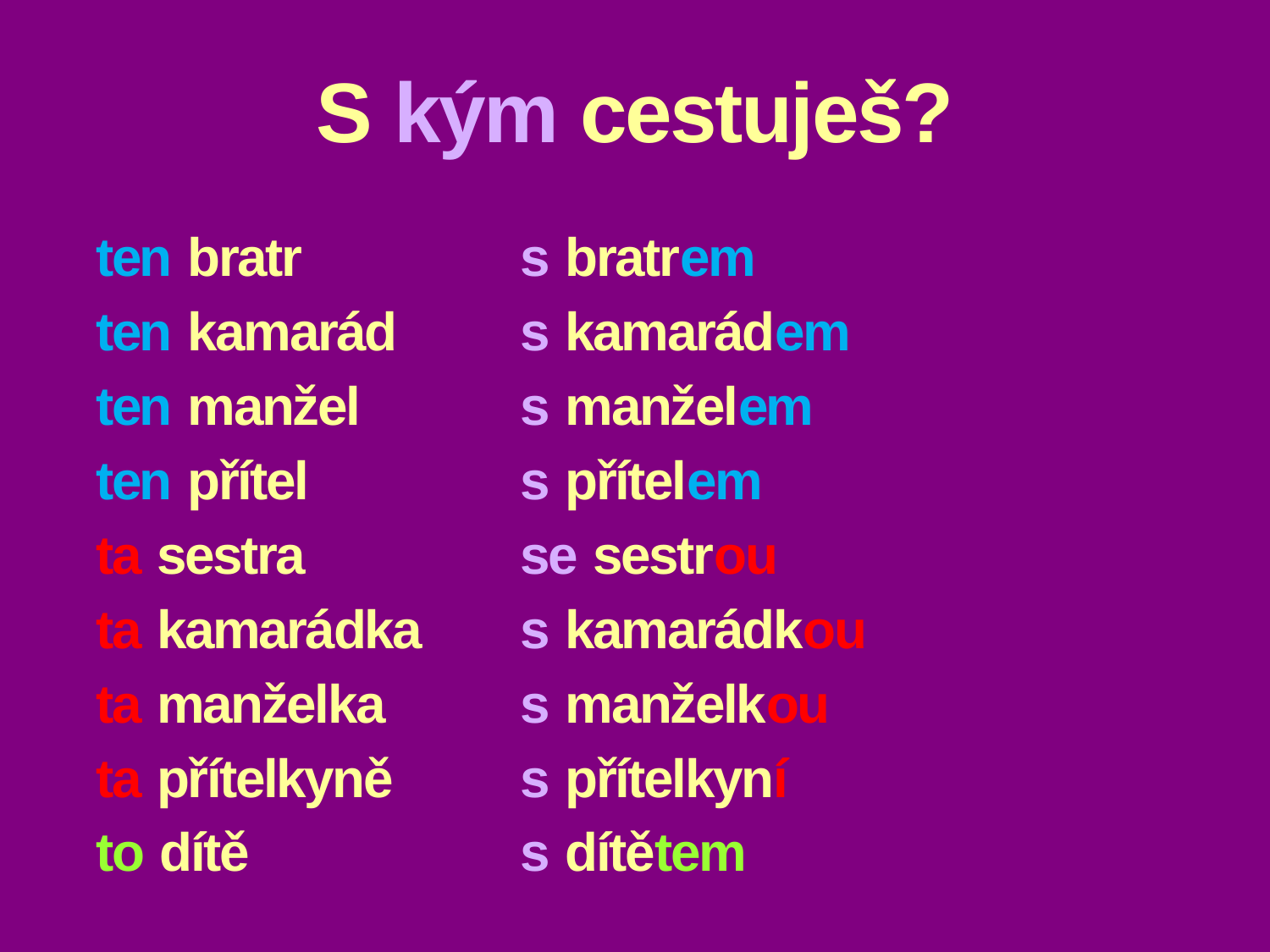

# S kým cestuješ?
s bratrem
s kamarádem
s manželem
s přítelem
se sestrou
s kamarádkou
s manželkou
s přítelkyní
s dítětem

ten bratr
ten kamarád
ten manžel
ten přítel
ta sestra
ta kamarádka
ta manželka
ta přítelkyně
to dítě